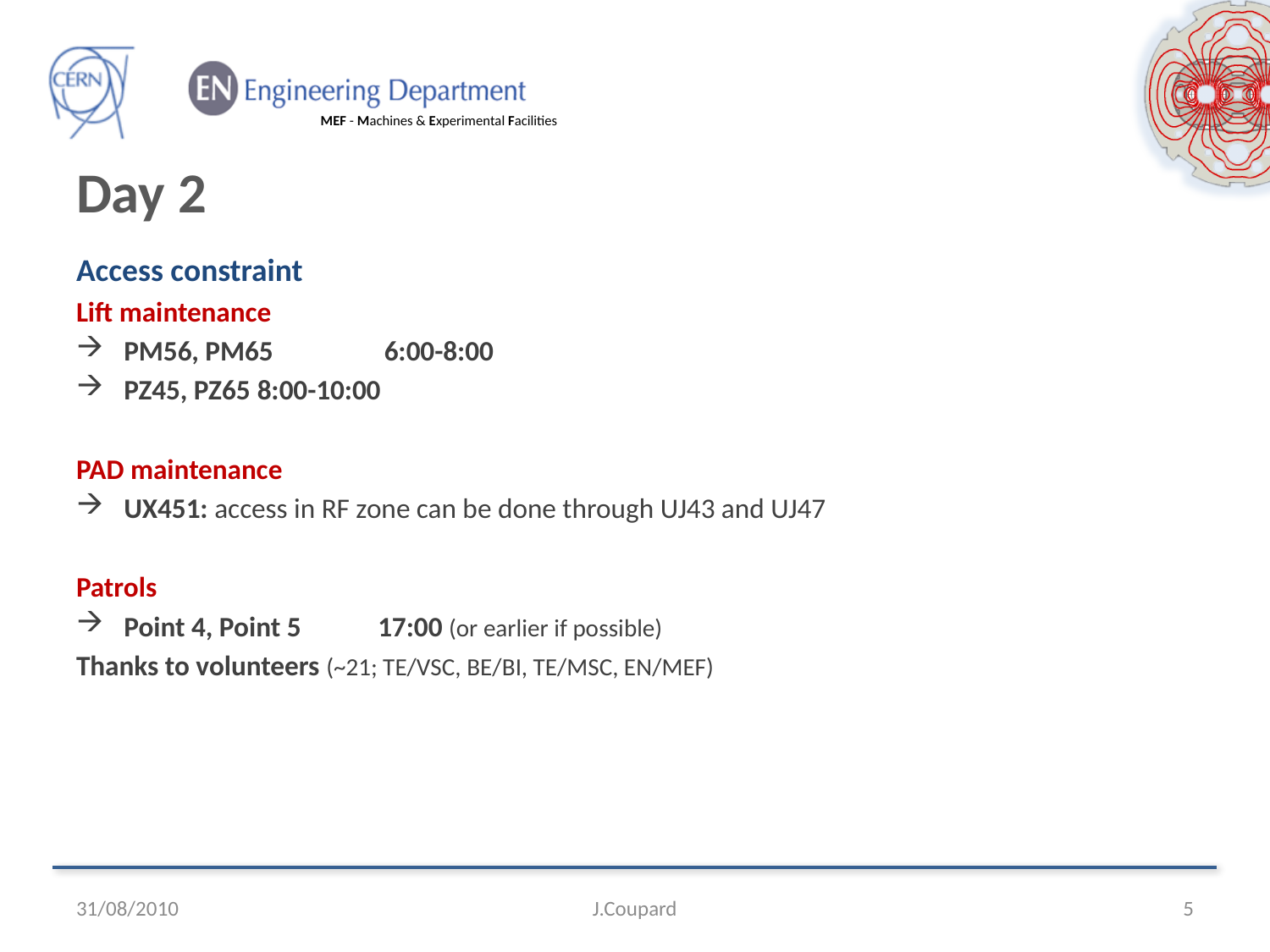

# Day 2
Access constraint
Lift maintenance
PM56, PM65	 6:00-8:00
PZ45, PZ65	 8:00-10:00

PAD maintenance
UX451: access in RF zone can be done through UJ43 and UJ47

Patrols
Point 4, Point 5	17:00 (or earlier if possible)
Thanks to volunteers (~21; TE/VSC, BE/BI, TE/MSC, EN/MEF)

31/08/2010
J.Coupard
5